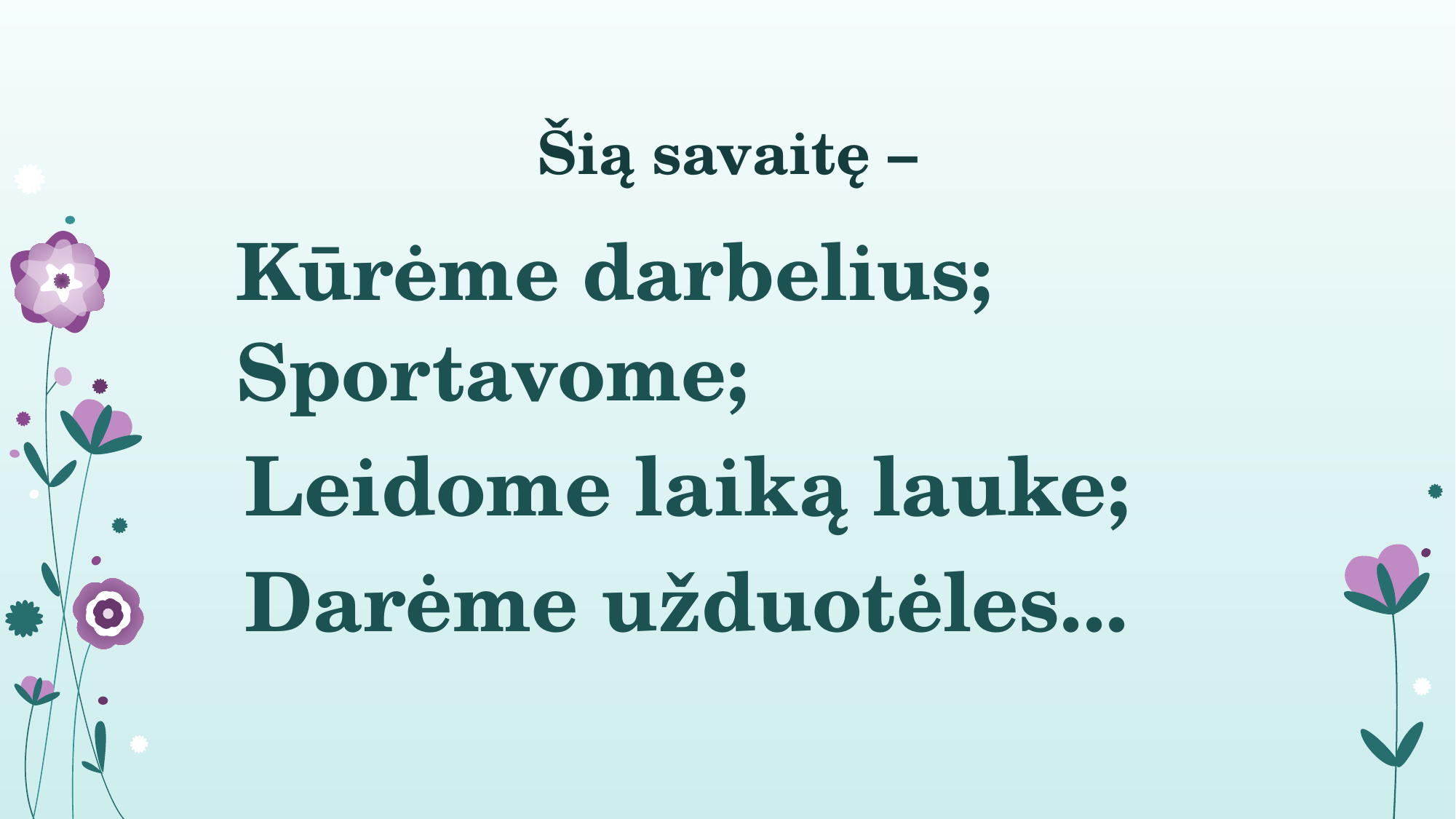

# Šią savaitę –
Kūrėme darbelius;
Sportavome;
  Leidome laiką lauke;
  Darėme užduotėles...